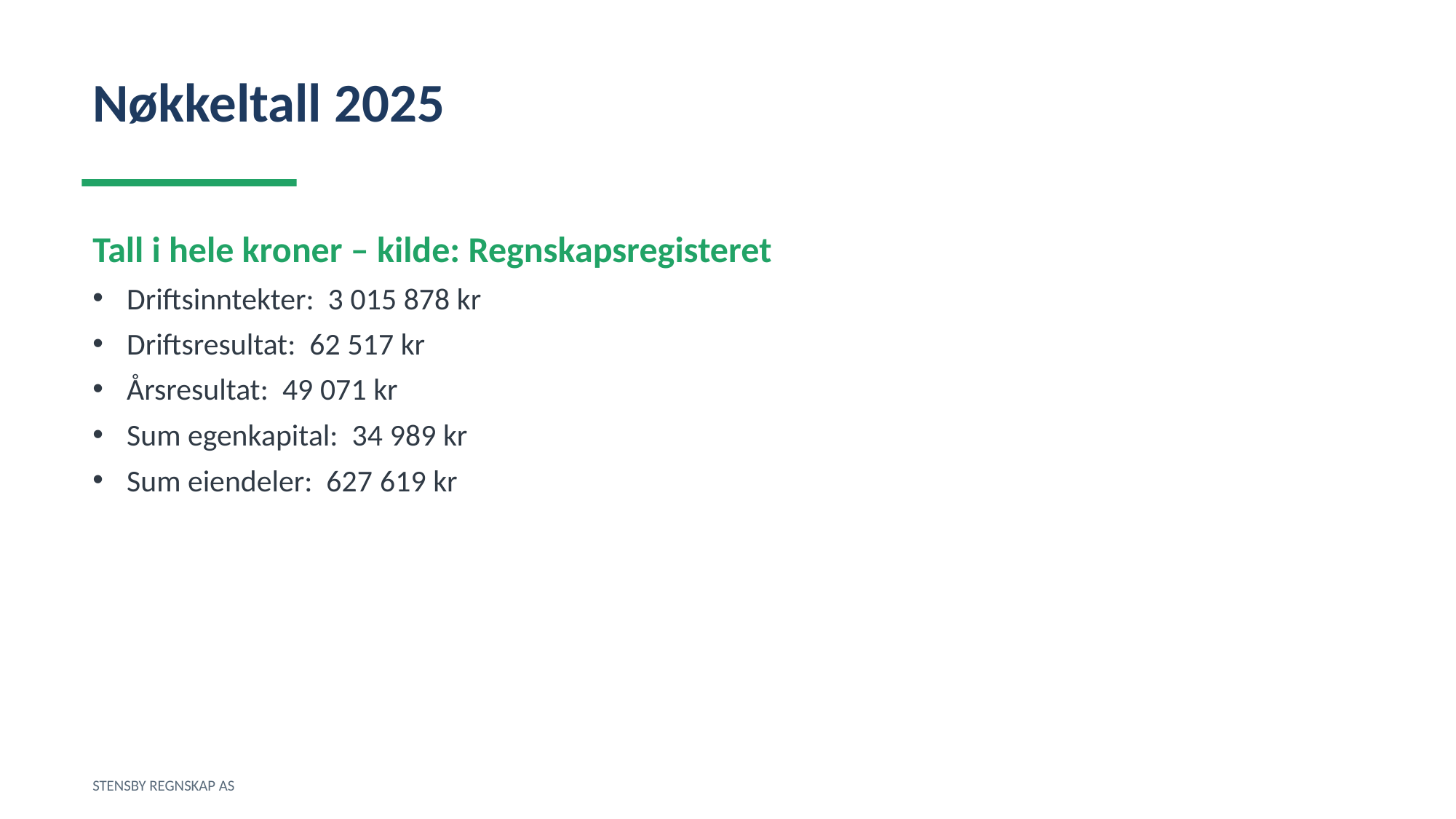

Nøkkeltall 2025

Tall i hele kroner – kilde: Regnskapsregisteret
Driftsinntekter:  3 015 878 kr
Driftsresultat:  62 517 kr
Årsresultat:  49 071 kr
Sum egenkapital:  34 989 kr
Sum eiendeler:  627 619 kr
STENSBY REGNSKAP AS